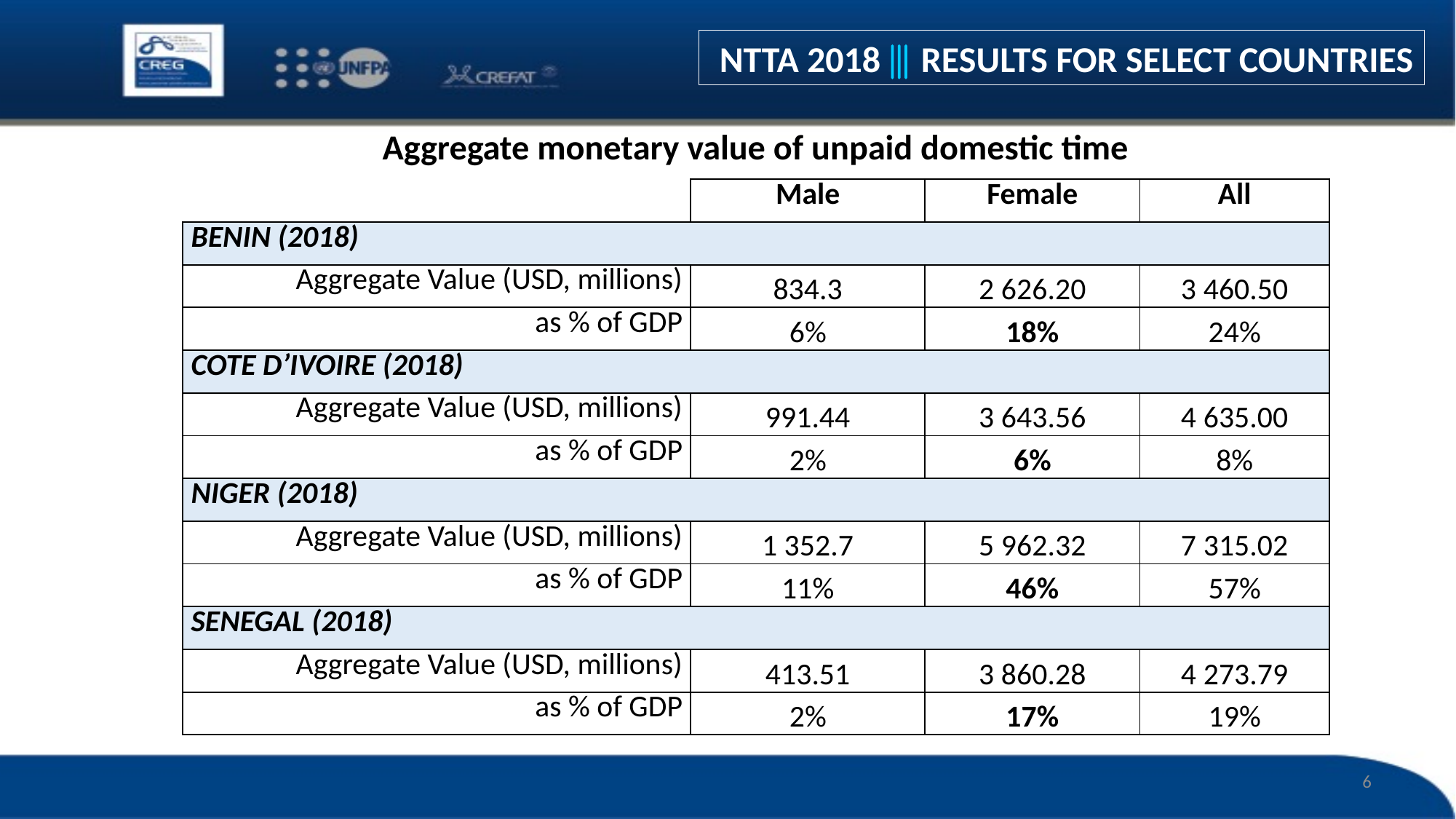

NTTA 2018 ⦀ RESULTS FOR SELECT COUNTRIES
Aggregate monetary value of unpaid domestic time
|  | Male | Female | All |
| --- | --- | --- | --- |
| BENIN (2018) |  |  |  |
| Aggregate Value (USD, millions) | 834.3 | 2 626.20 | 3 460.50 |
| as % of GDP | 6% | 18% | 24% |
| COTE D’IVOIRE (2018) |  |  |  |
| Aggregate Value (USD, millions) | 991.44 | 3 643.56 | 4 635.00 |
| as % of GDP | 2% | 6% | 8% |
| NIGER (2018) |  |  |  |
| Aggregate Value (USD, millions) | 1 352.7 | 5 962.32 | 7 315.02 |
| as % of GDP | 11% | 46% | 57% |
| SENEGAL (2018) |  |  |  |
| Aggregate Value (USD, millions) | 413.51 | 3 860.28 | 4 273.79 |
| as % of GDP | 2% | 17% | 19% |
6